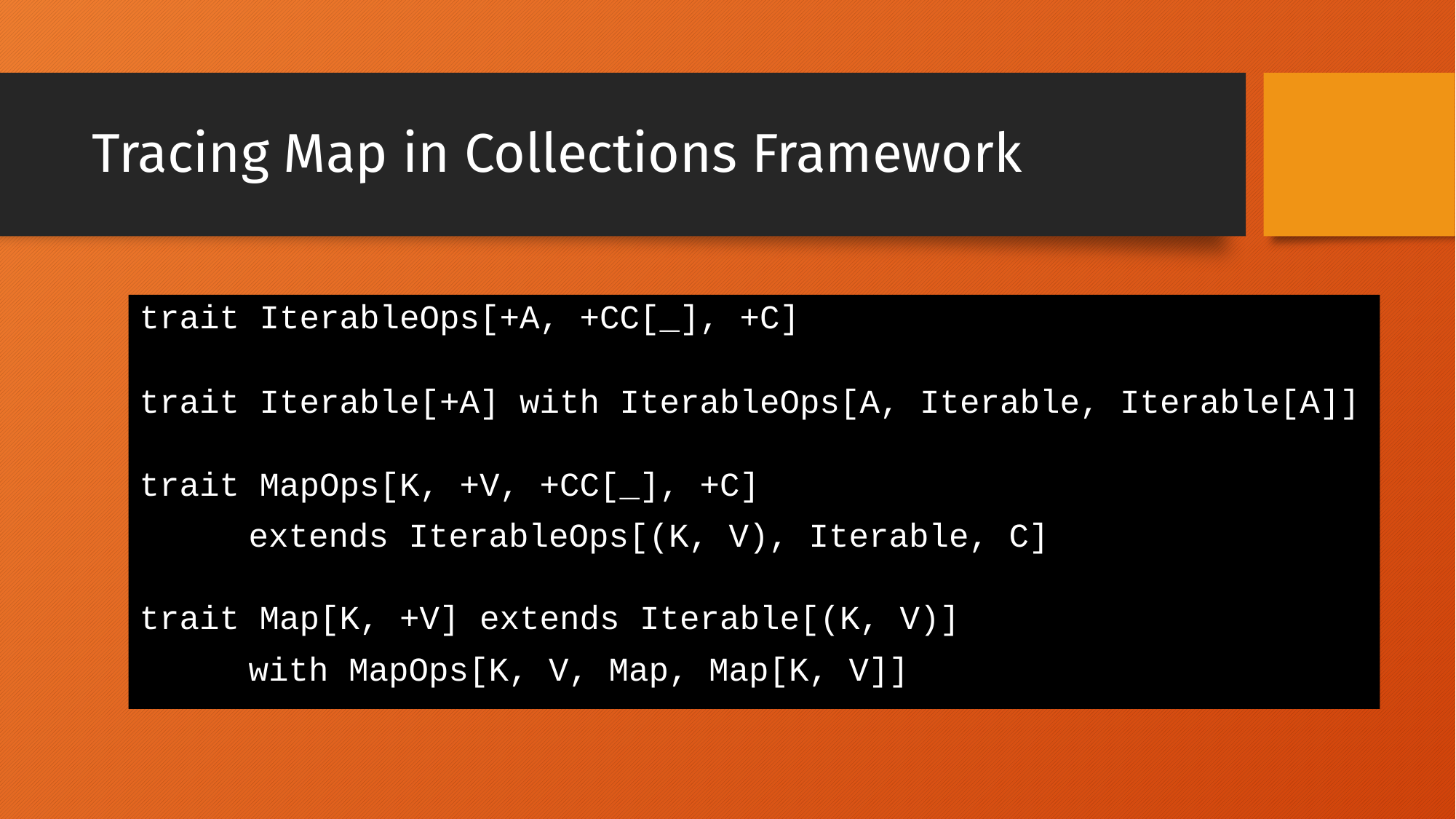

# Tracing Map in Collections Framework
trait IterableOps[+A, +CC[_], +C]

trait Iterable[+A] with IterableOps[A, Iterable, Iterable[A]]

trait MapOps[K, +V, +CC[_], +C]
	extends IterableOps[(K, V), Iterable, C]

trait Map[K, +V] extends Iterable[(K, V)]
	with MapOps[K, V, Map, Map[K, V]]